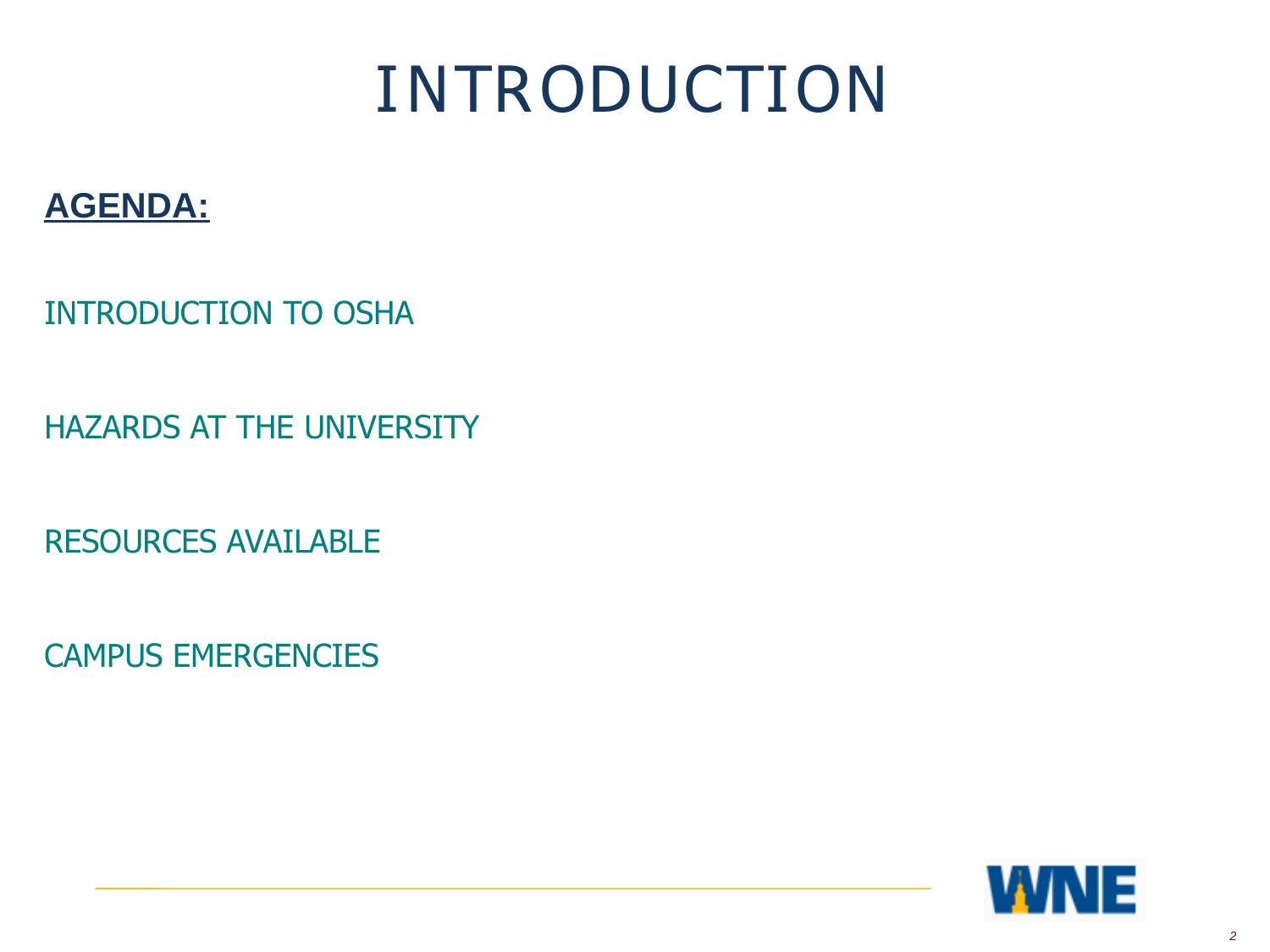

INTRODUCTION

AGENDA:

INTRODUCTION TO OSHA

HAZARDS AT THE UNIVERSITY

RESOURCES AVAILABLE

CAMPUS EMERGENCIES